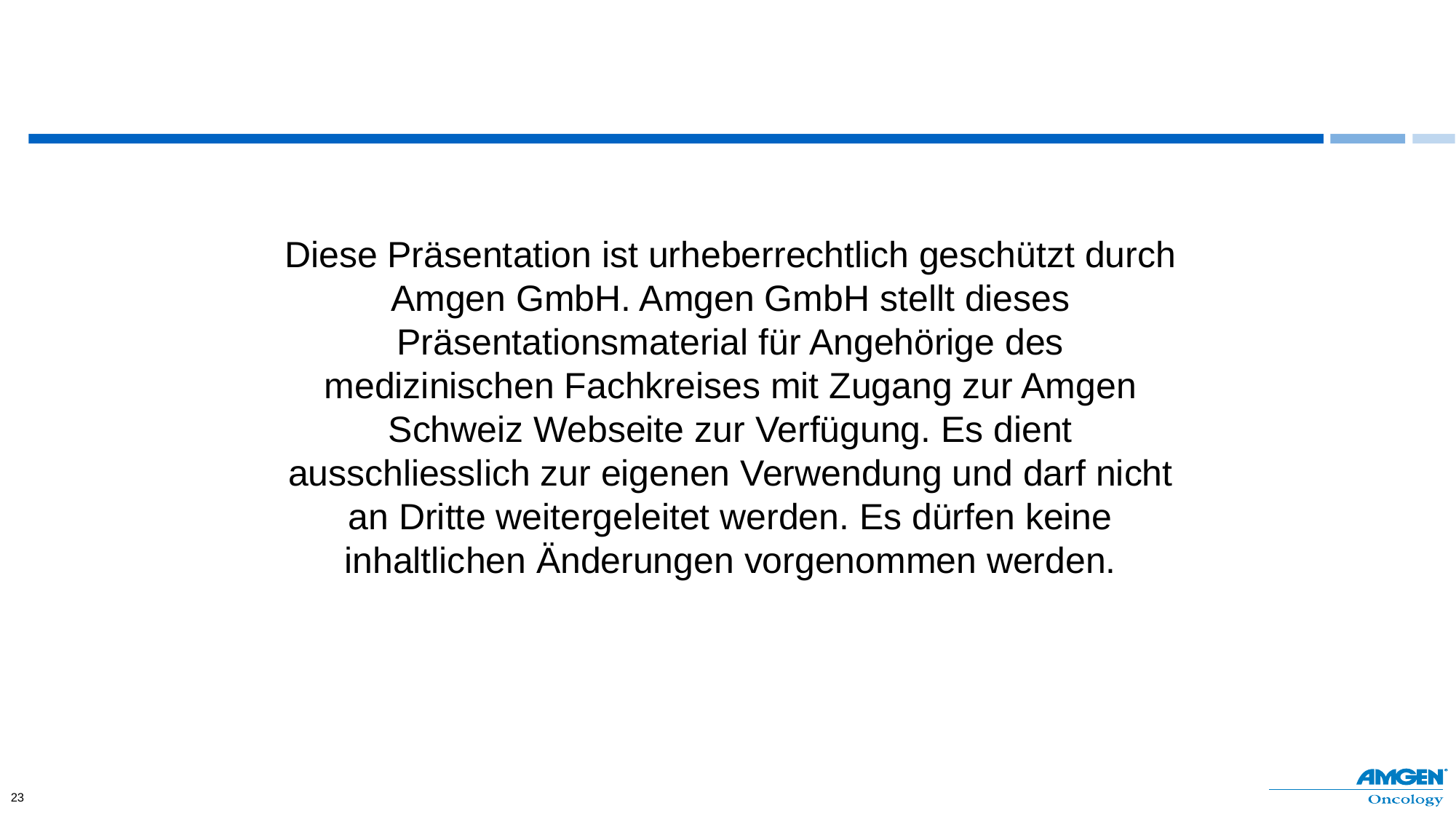

#
Diese Präsentation ist urheberrechtlich geschützt durch Amgen GmbH. Amgen GmbH stellt dieses Präsentationsmaterial für Angehörige des medizinischen Fachkreises mit Zugang zur Amgen Schweiz Webseite zur Verfügung. Es dient ausschliesslich zur eigenen Verwendung und darf nicht an Dritte weitergeleitet werden. Es dürfen keine inhaltlichen Änderungen vorgenommen werden.